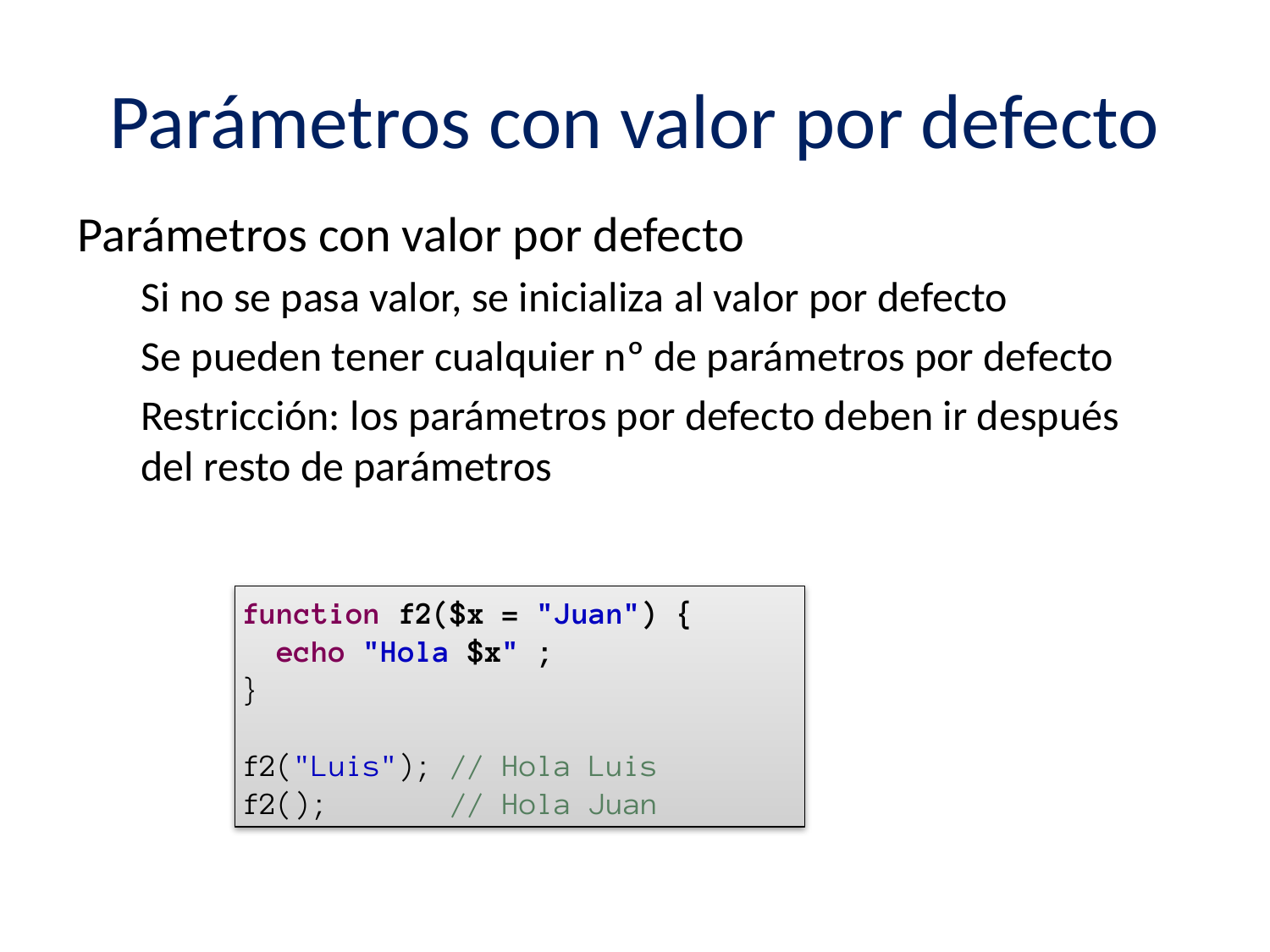

# Parámetros con valor por defecto
Parámetros con valor por defecto
Si no se pasa valor, se inicializa al valor por defecto
Se pueden tener cualquier nº de parámetros por defecto
Restricción: los parámetros por defecto deben ir después del resto de parámetros
function f2($x = "Juan") {
  echo "Hola $x" ;
}

f2("Luis"); // Hola Luis
f2();       // Hola Juan